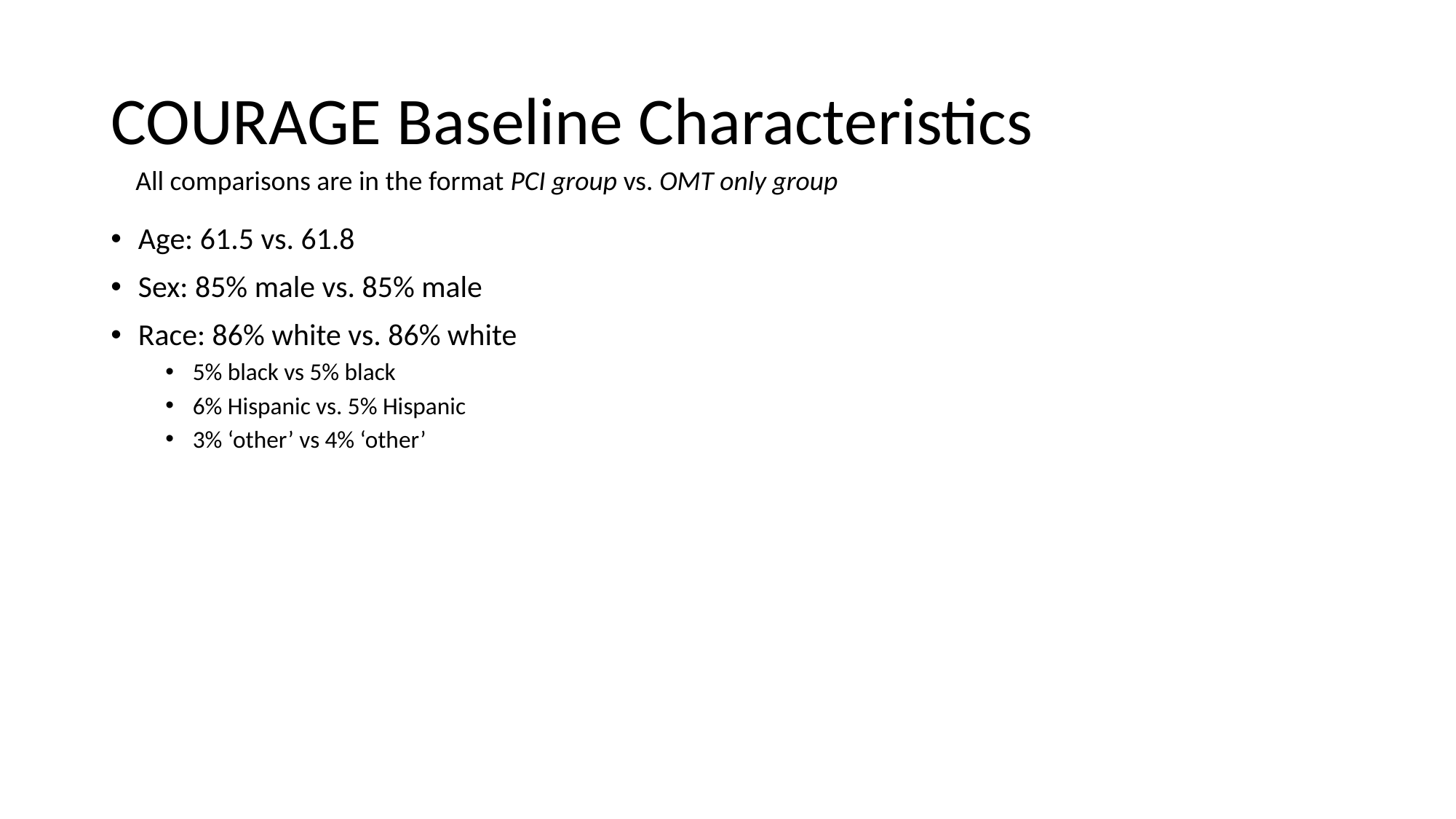

# COURAGE Baseline Characteristics
All comparisons are in the format PCI group vs. OMT only group
Age: 61.5 vs. 61.8
Sex: 85% male vs. 85% male
Race: 86% white vs. 86% white
5% black vs 5% black
6% Hispanic vs. 5% Hispanic
3% ‘other’ vs 4% ‘other’